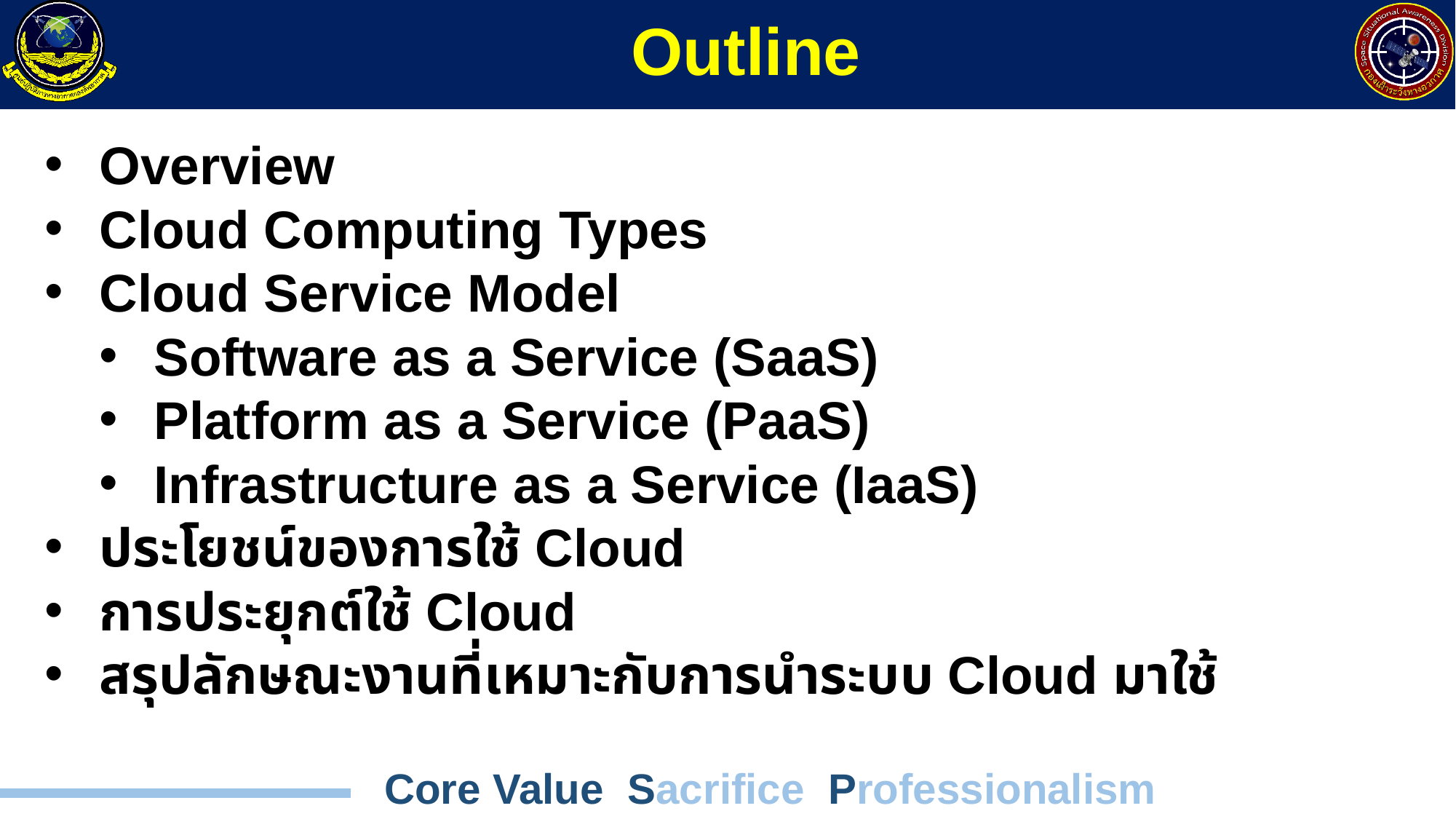

# Outline
Overview
Cloud Computing Types
Cloud Service Model
Software as a Service (SaaS)
Platform as a Service (PaaS)
Infrastructure as a Service (IaaS)
ประโยชน์ของการใช้ Cloud
การประยุกต์ใช้ Cloud
สรุปลักษณะงานที่เหมาะกับการนำระบบ Cloud มาใช้